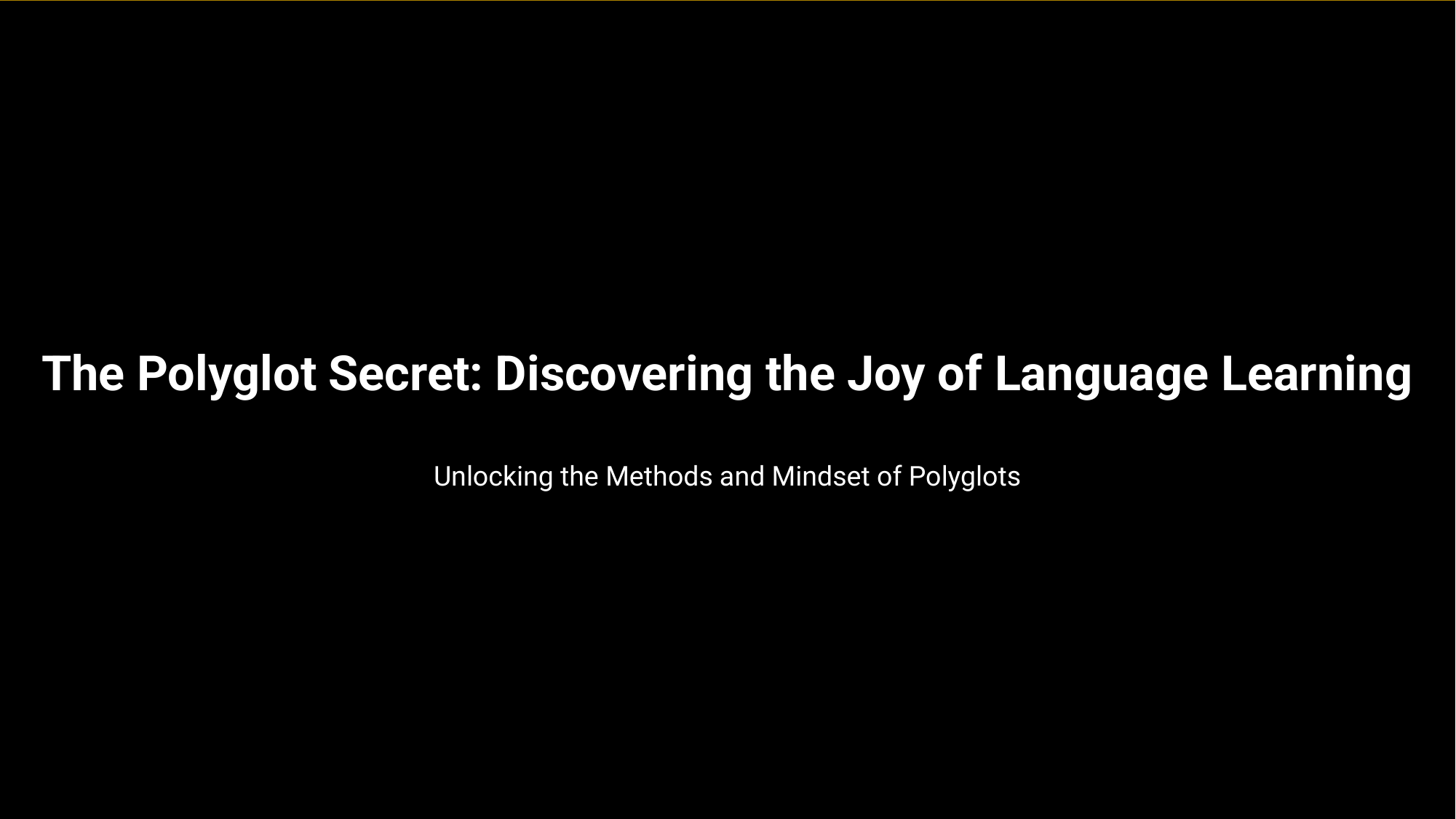

The Polyglot Secret: Discovering the Joy of Language Learning
Unlocking the Methods and Mindset of Polyglots